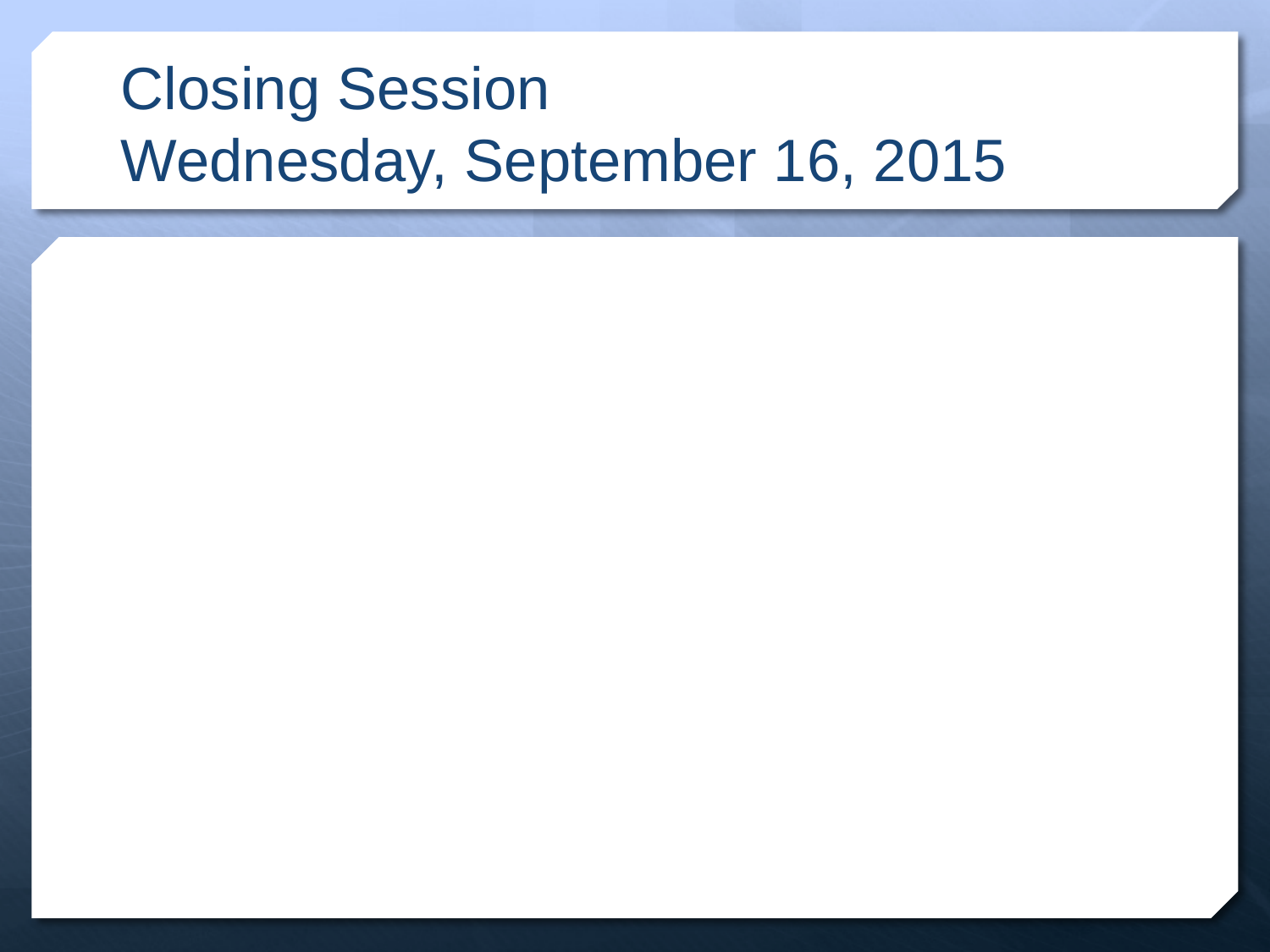

# Closing Session Wednesday, September 16, 2015